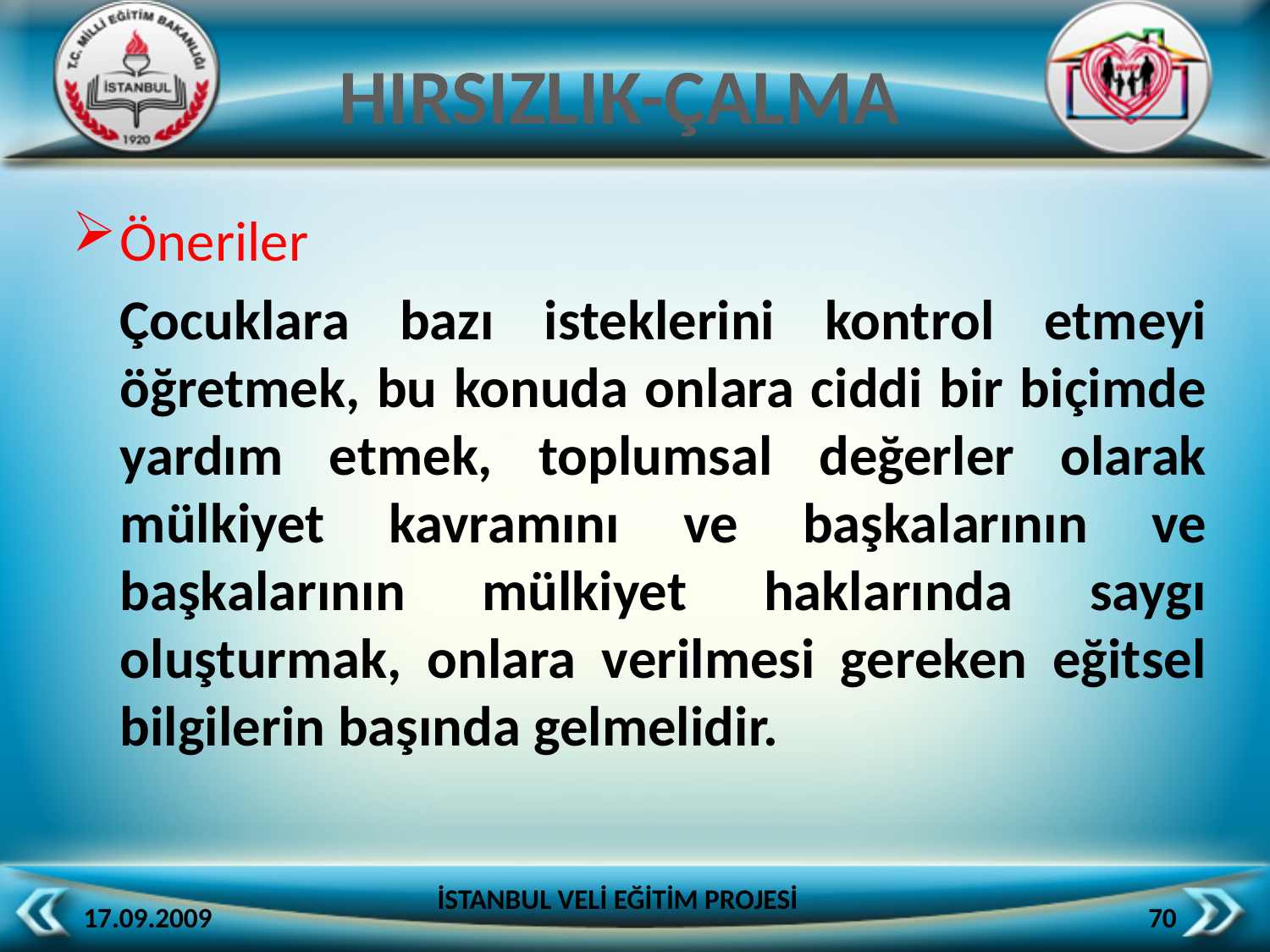

HIRSIZLIK-ÇALMA
Öneriler
	Çocuklara bazı isteklerini kontrol etmeyi öğretmek, bu konuda onlara ciddi bir biçimde yardım etmek, toplumsal değerler olarak mülkiyet kavramını ve başkalarının ve başkalarının mülkiyet haklarında saygı oluşturmak, onlara verilmesi gereken eğitsel bilgilerin başında gelmelidir.
İSTANBUL VELİ EĞİTİM PROJESİ
17.09.2009
70